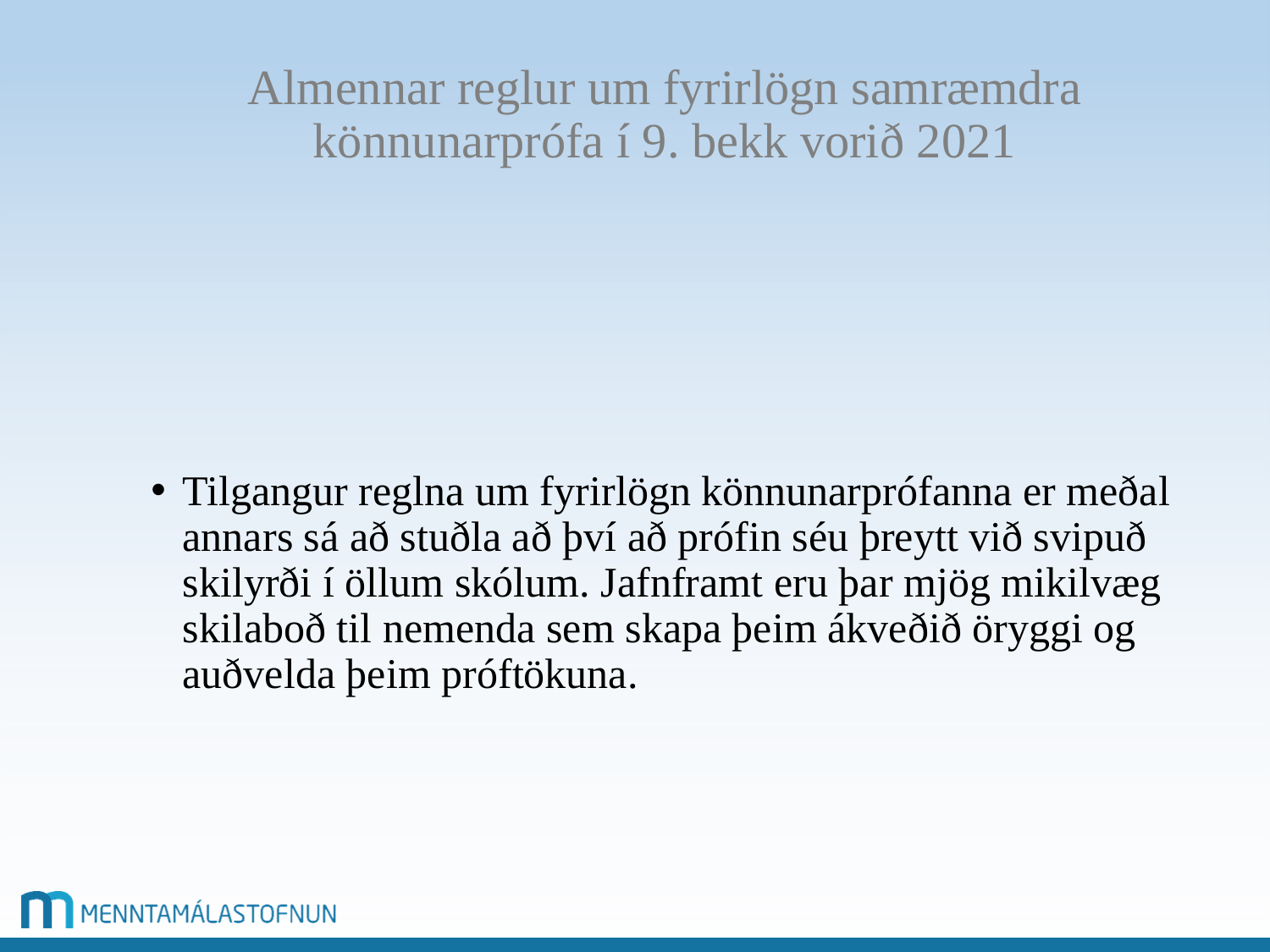

# Almennar reglur um fyrirlögn samræmdra könnunarprófa í 9. bekk vorið 2021

Tilgangur reglna um fyrirlögn könnunarprófanna er meðal annars sá að stuðla að því að prófin séu þreytt við svipuð skilyrði í öllum skólum. Jafnframt eru þar mjög mikilvæg skilaboð til nemenda sem skapa þeim ákveðið öryggi og auðvelda þeim próftökuna.